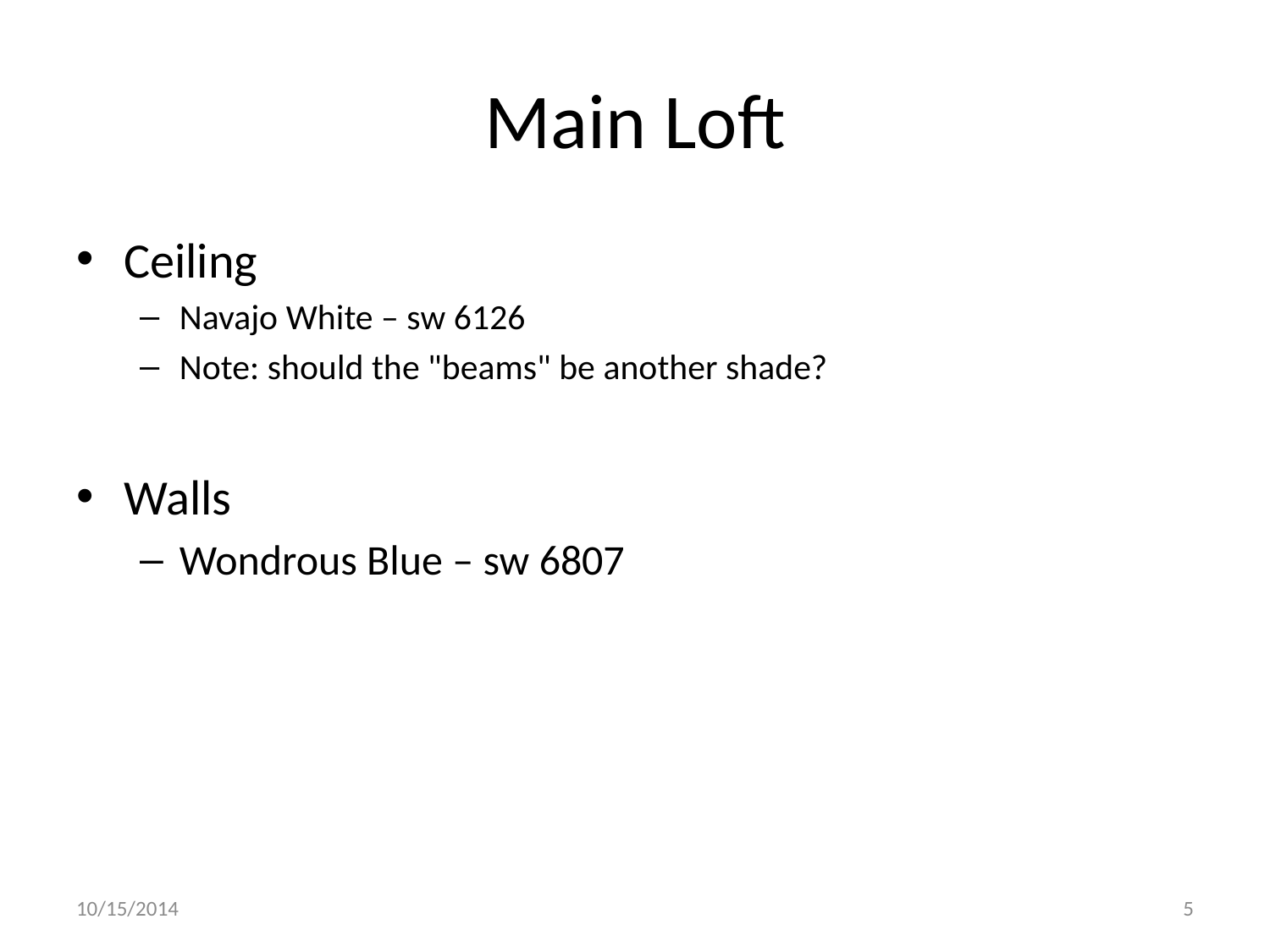

# Main Loft
Ceiling
Navajo White – sw 6126
Note: should the "beams" be another shade?

Walls
Wondrous Blue – sw 6807
10/15/2014
5